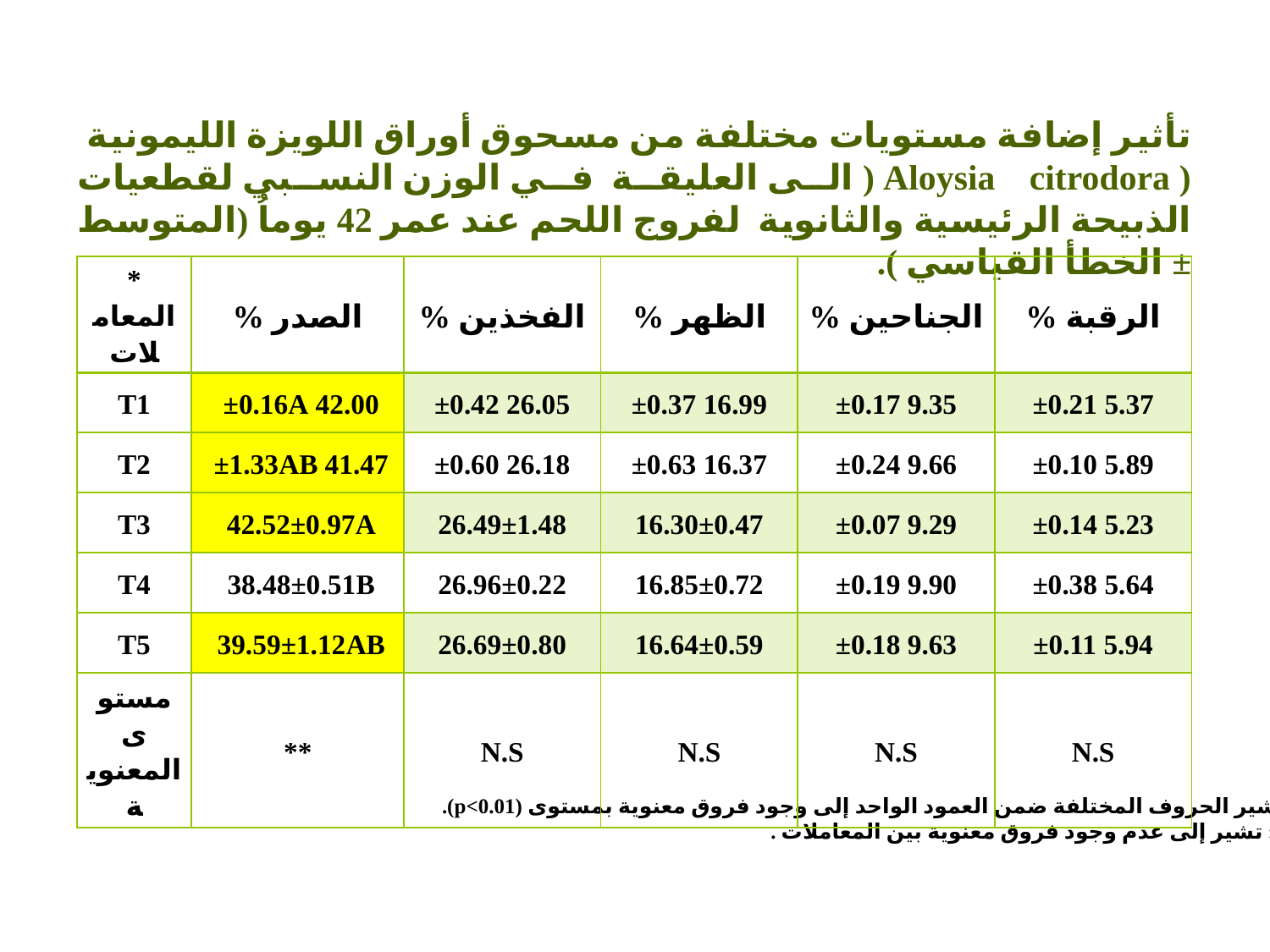

جدول (6)

تأثير إضافة مستويات مختلفة من مسحوق أوراق اللويزة الليمونية ‏ ( ‏Aloysia citrodora‏ ( ‏الى العليقة ‏ في الوزن النسبي لقطعيات الذبيحة الرئيسية والثانوية  لفروج اللحم عند عمر ‏‏42 يوماُ (المتوسط ± الخطأ القياسي ).‏
| \* المعاملات | الصدر % | الفخذين % | الظهر % | الجناحين % | الرقبة % |
| --- | --- | --- | --- | --- | --- |
| T1 | 42.00 ±0.16A | 26.05 ±0.42 | 16.99 ±0.37 | 9.35 ±0.17 | 5.37 ±0.21 |
| T2 | 41.47 ±1.33AB | 26.18 ±0.60 | 16.37 ±0.63 | 9.66 ±0.24 | 5.89 ±0.10 |
| T3 | 42.52±0.97A | 26.49±1.48 | 16.30±0.47 | 9.29 ±0.07 | 5.23 ±0.14 |
| T4 | 38.48±0.51B | 26.96±0.22 | 16.85±0.72 | 9.90 ±0.19 | 5.64 ±0.38 |
| T5 | 39.59±1.12AB | 26.69±0.80 | 16.64±0.59 | 9.63 ±0.18 | 5.94 ±0.11 |
| مستوى المعنوية | \*\* | N.S | N.S | N.S | N.S |
**تشير الحروف المختلفة ضمن العمود الواحد إلى وجود فروق معنوية بمستوى (p<0.01).
N.S: تشير إلى عدم وجود فروق معنوية بين المعاملات .